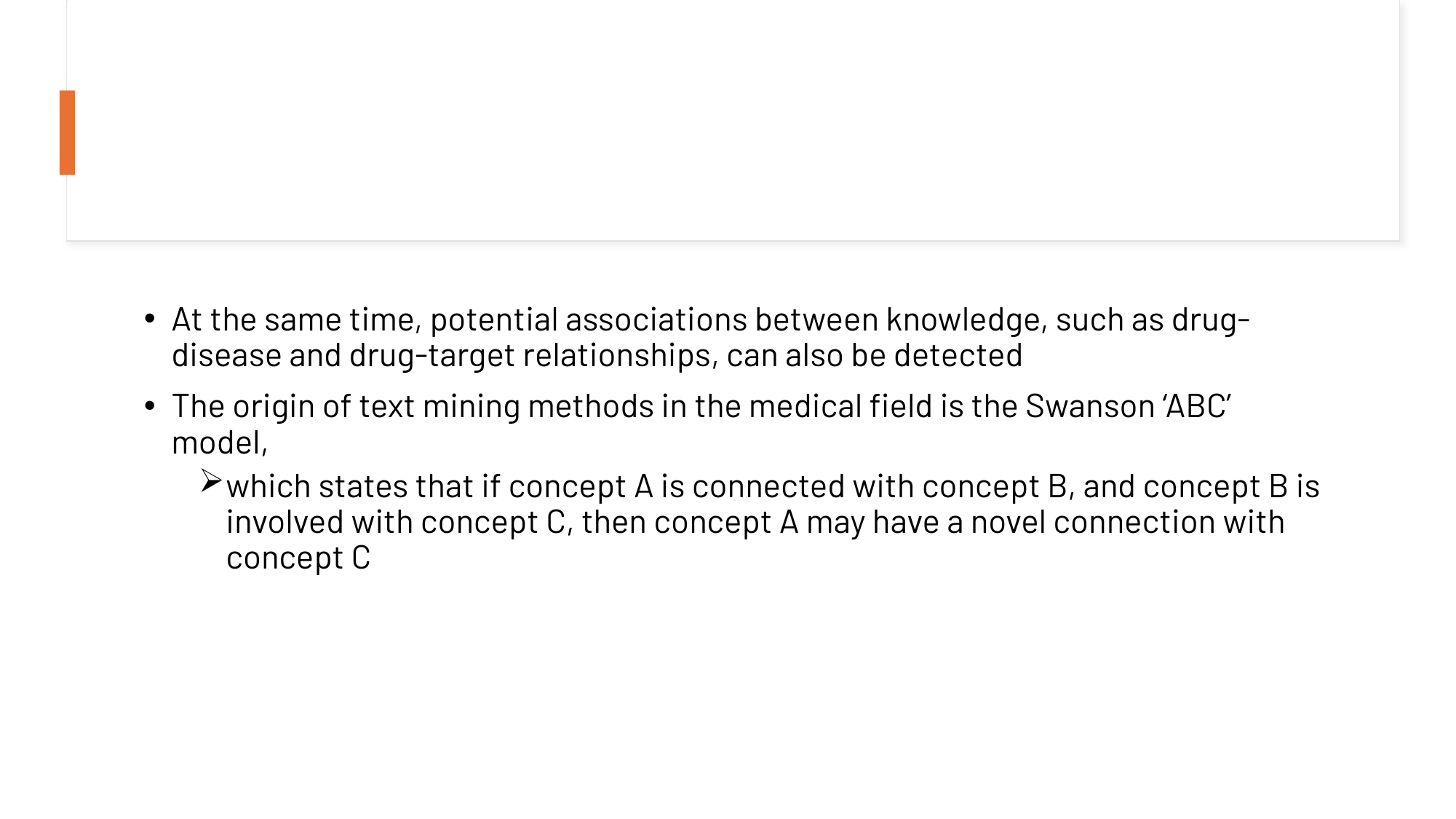

At the same time, potential associations between knowledge, such as drug-disease and drug-target relationships, can also be detected
The origin of text mining methods in the medical field is the Swanson ‘ABC’ model,
which states that if concept A is connected with concept B, and concept B is involved with concept C, then concept A may have a novel connection with concept C